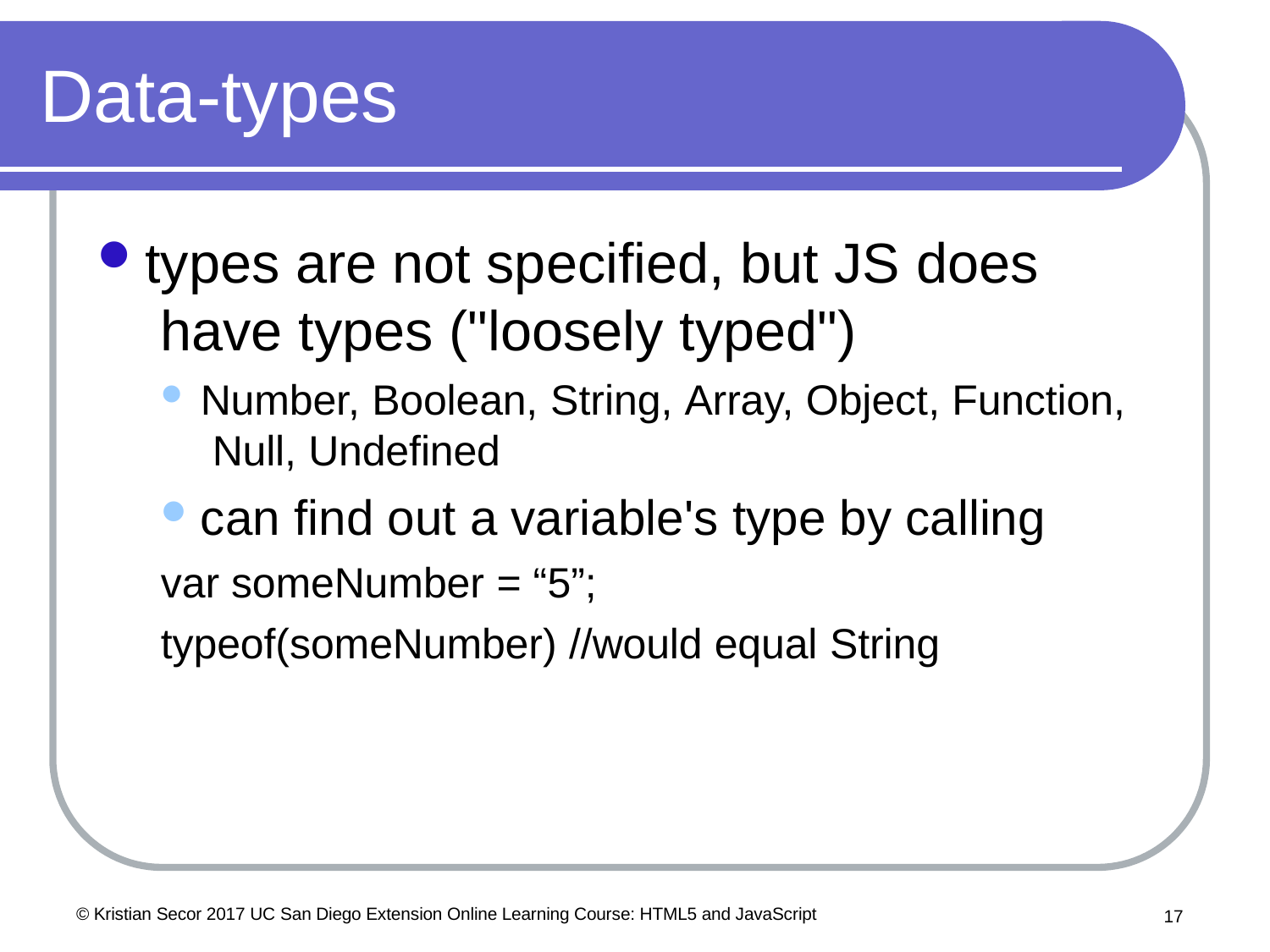

# Data-types
types are not specified, but JS does  have types ("loosely typed")
Number, Boolean, String, Array, Object, Function,  Null, Undefined
can find out a variable's type by calling
var someNumber = “5”;  typeof(someNumber) //would equal String
© Kristian Secor 2017 UC San Diego Extension Online Learning Course: HTML5 and JavaScript
17